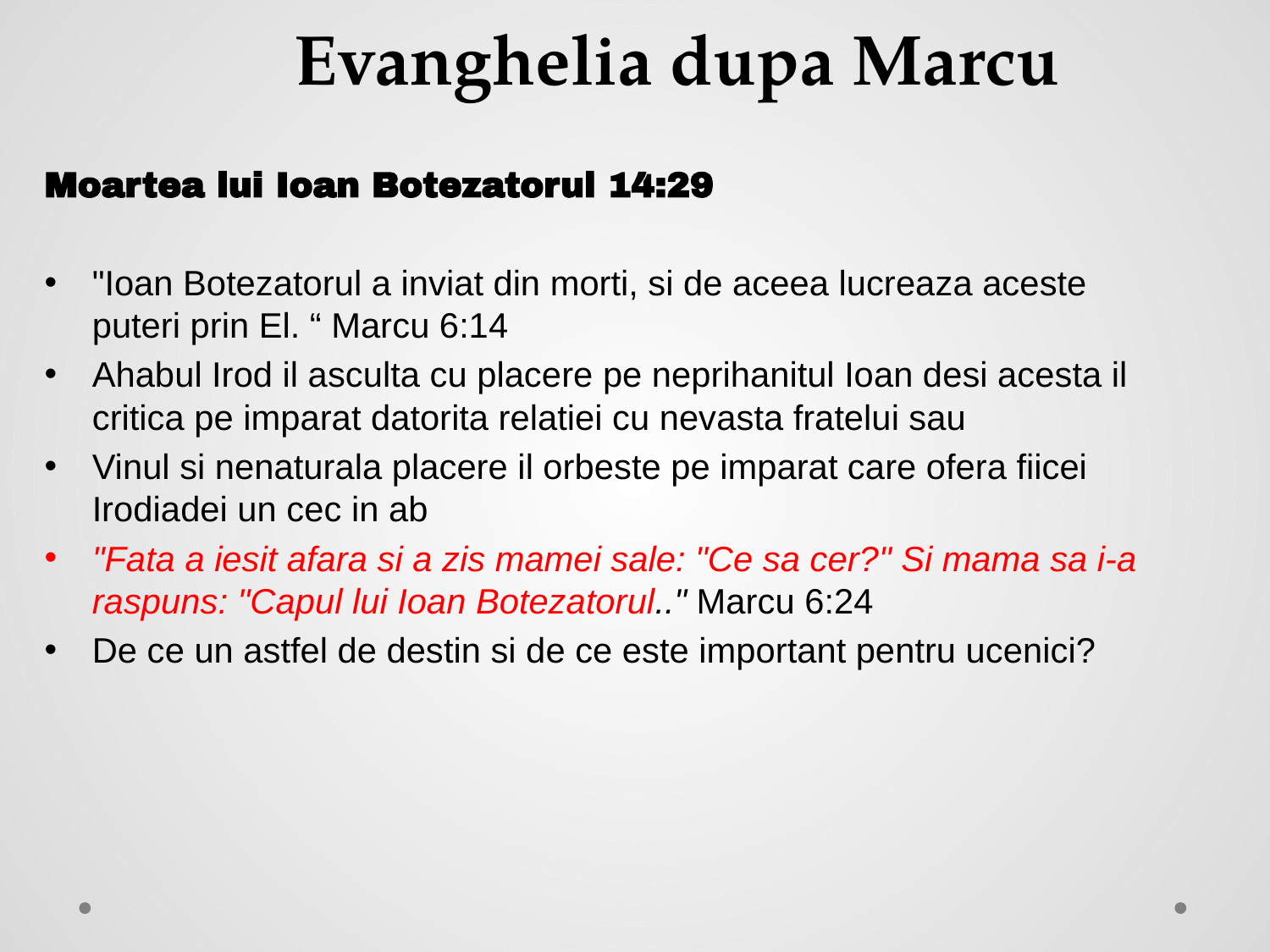

# Evanghelia dupa Marcu

Moartea lui Ioan Botezatorul 14:29

"Ioan Botezatorul a inviat din morti, si de aceea lucreaza aceste puteri prin El. “ Marcu 6:14
Ahabul Irod il asculta cu placere pe neprihanitul Ioan desi acesta il critica pe imparat datorita relatiei cu nevasta fratelui sau
Vinul si nenaturala placere il orbeste pe imparat care ofera fiicei Irodiadei un cec in ab
"Fata a iesit afara si a zis mamei sale: "Ce sa cer?" Si mama sa i-a raspuns: "Capul lui Ioan Botezatorul.." Marcu 6:24
De ce un astfel de destin si de ce este important pentru ucenici?